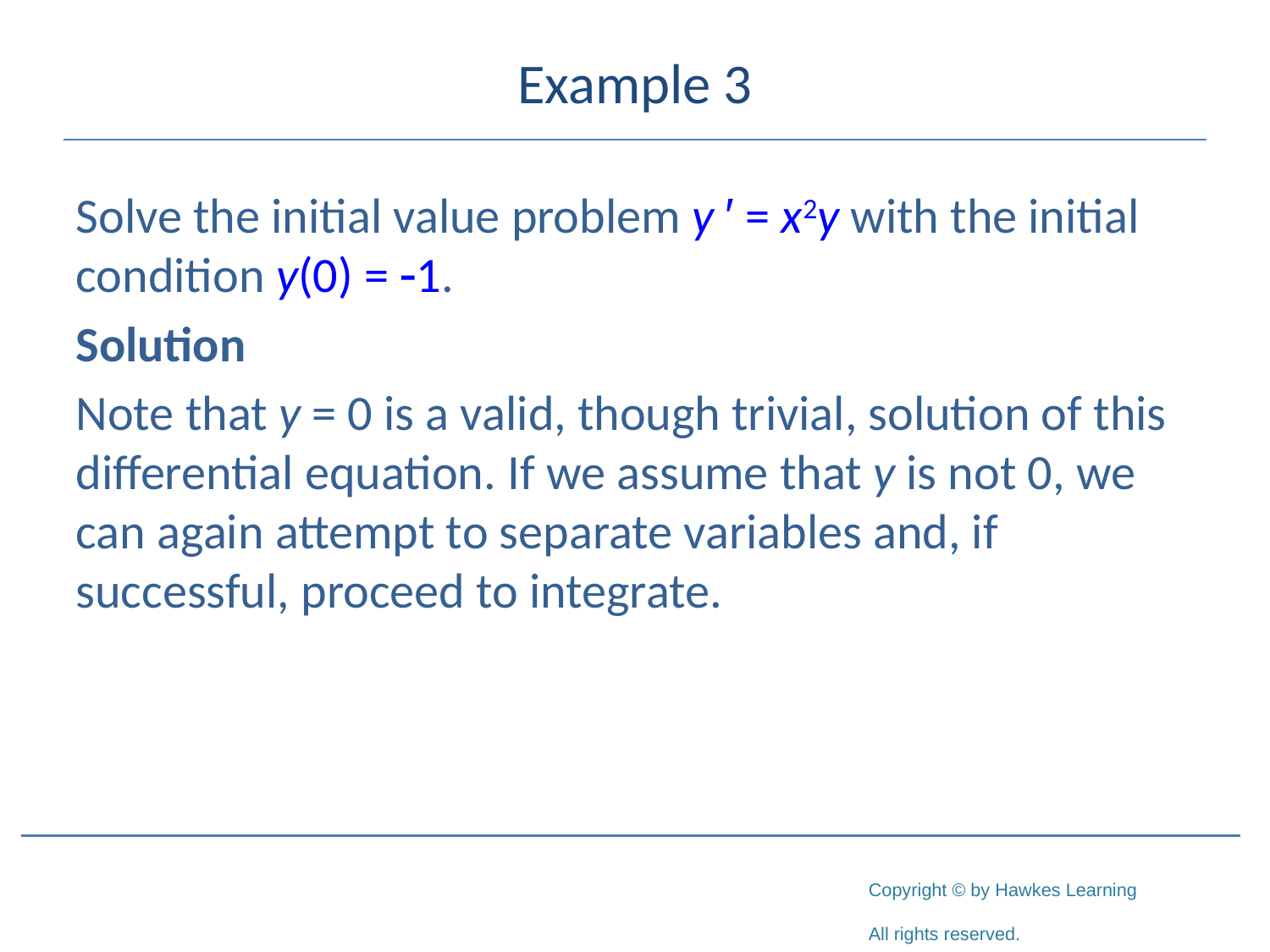

# Example 3
Solve the initial value problem y ′ = x2y with the initial condition y(0) = −1.
Solution
Note that y = 0 is a valid, though trivial, solution of this differential equation. If we assume that y is not 0, we can again attempt to separate variables and, if successful, proceed to integrate.